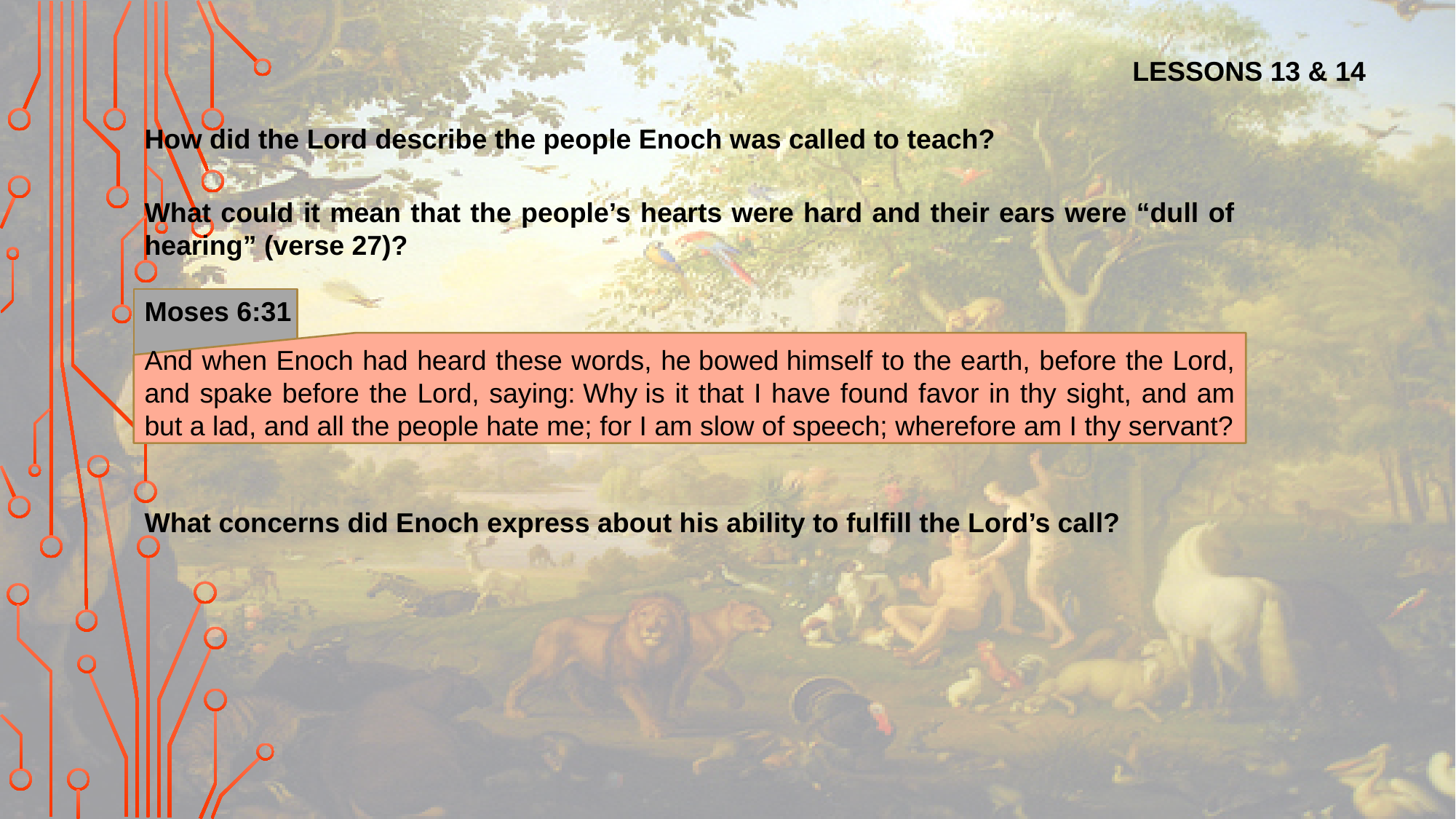

LESSONS 13 & 14
How did the Lord describe the people Enoch was called to teach?
What could it mean that the people’s hearts were hard and their ears were “dull of hearing” (verse 27)?

Moses 6:31

And when Enoch had heard these words, he bowed himself to the earth, before the Lord, and spake before the Lord, saying: Why is it that I have found favor in thy sight, and am but a lad, and all the people hate me; for I am slow of speech; wherefore am I thy servant?
What concerns did Enoch express about his ability to fulfill the Lord’s call?